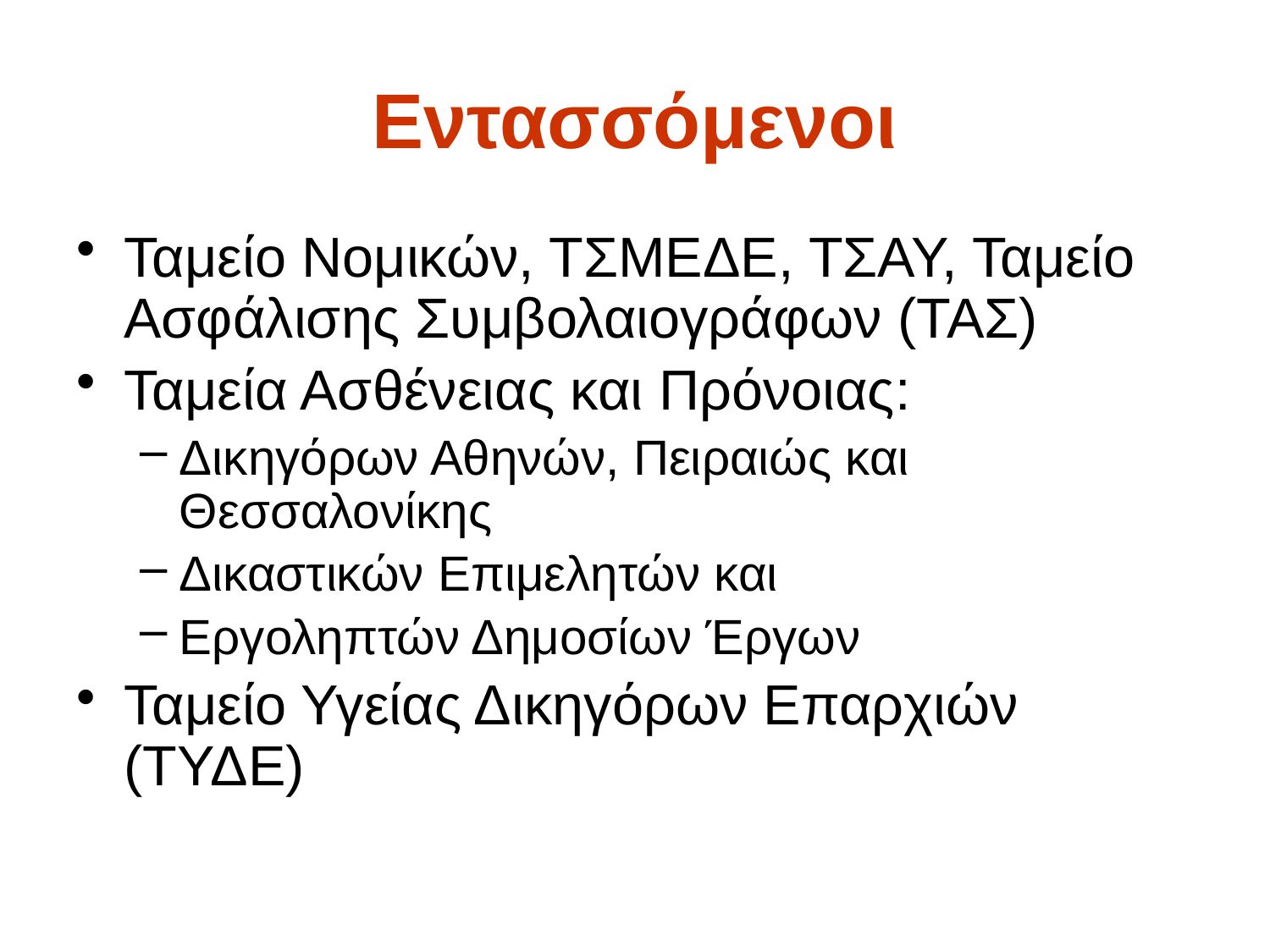

# Εντασσόμενοι
Ταμείο Νομικών, ΤΣΜΕΔΕ, ΤΣΑΥ, Ταμείο Ασφάλισης Συμβολαιογράφων (ΤΑΣ)
Ταμεία Ασθένειας και Πρόνοιας:
Δικηγόρων Αθηνών, Πειραιώς και Θεσσαλονίκης
Δικαστικών Επιμελητών και
Εργοληπτών Δημοσίων Έργων
Ταμείο Υγείας Δικηγόρων Επαρχιών (ΤΥΔΕ)